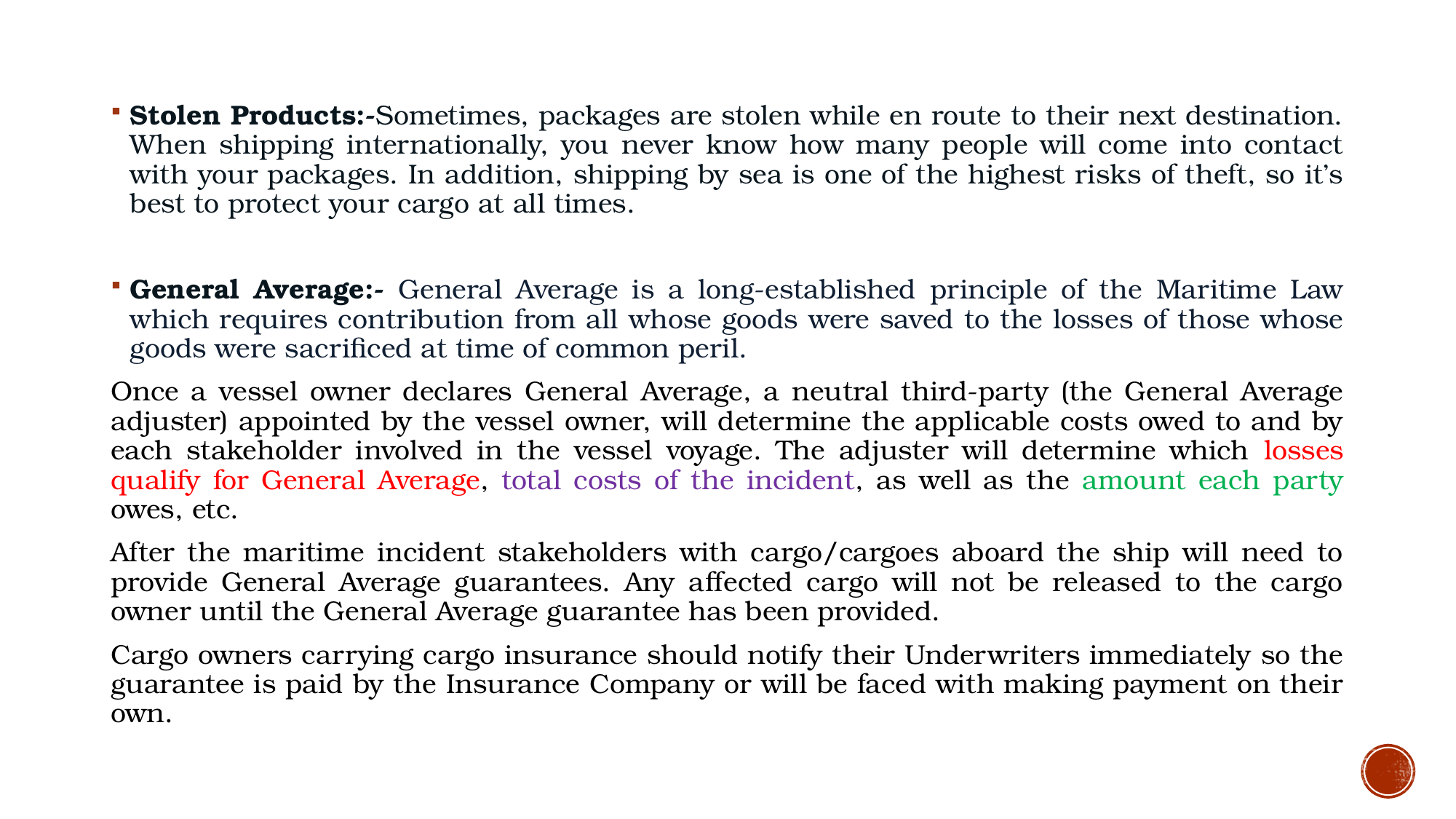

Stolen Products:-Sometimes, packages are stolen while en route to their next destination. When shipping internationally, you never know how many people will come into contact with your packages. In addition, shipping by sea is one of the highest risks of theft, so it’s best to protect your cargo at all times.

General Average:- General Average is a long-established principle of the Maritime Law which requires contribution from all whose goods were saved to the losses of those whose goods were sacrificed at time of common peril.
Once a vessel owner declares General Average, a neutral third-party (the General Average adjuster) appointed by the vessel owner, will determine the applicable costs owed to and by each stakeholder involved in the vessel voyage. The adjuster will determine which losses qualify for General Average, total costs of the incident, as well as the amount each party owes, etc.
After the maritime incident stakeholders with cargo/cargoes aboard the ship will need to provide General Average guarantees. Any affected cargo will not be released to the cargo owner until the General Average guarantee has been provided.
Cargo owners carrying cargo insurance should notify their Underwriters immediately so the guarantee is paid by the Insurance Company or will be faced with making payment on their own.